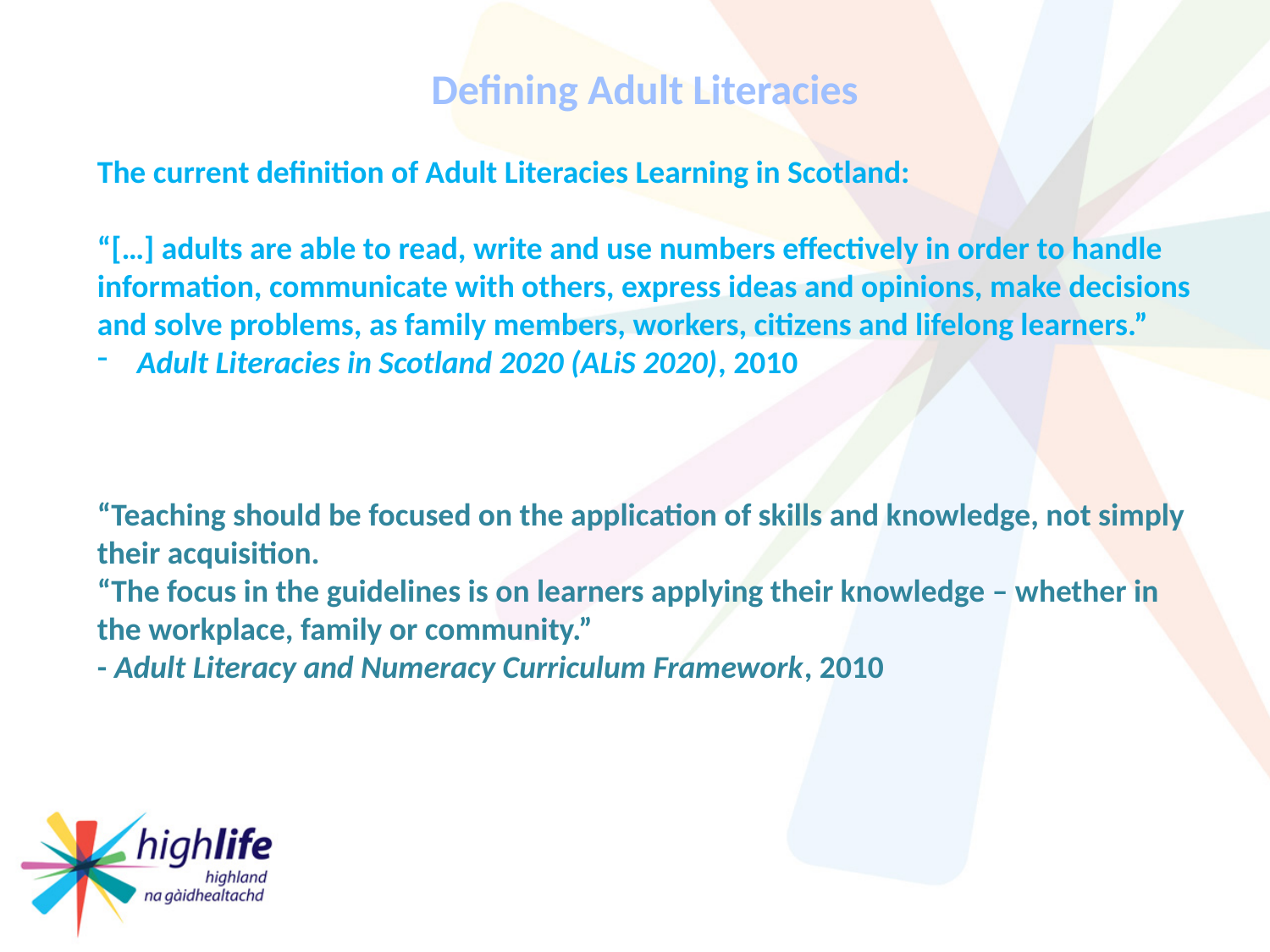

Defining Adult Literacies

The current definition of Adult Literacies Learning in Scotland:

“[…] adults are able to read, write and use numbers effectively in order to handle information, communicate with others, express ideas and opinions, make decisions and solve problems, as family members, workers, citizens and lifelong learners.”
Adult Literacies in Scotland 2020 (ALiS 2020), 2010

“Teaching should be focused on the application of skills and knowledge, not simply their acquisition.
“The focus in the guidelines is on learners applying their knowledge – whether in the workplace, family or community.”
- Adult Literacy and Numeracy Curriculum Framework, 2010